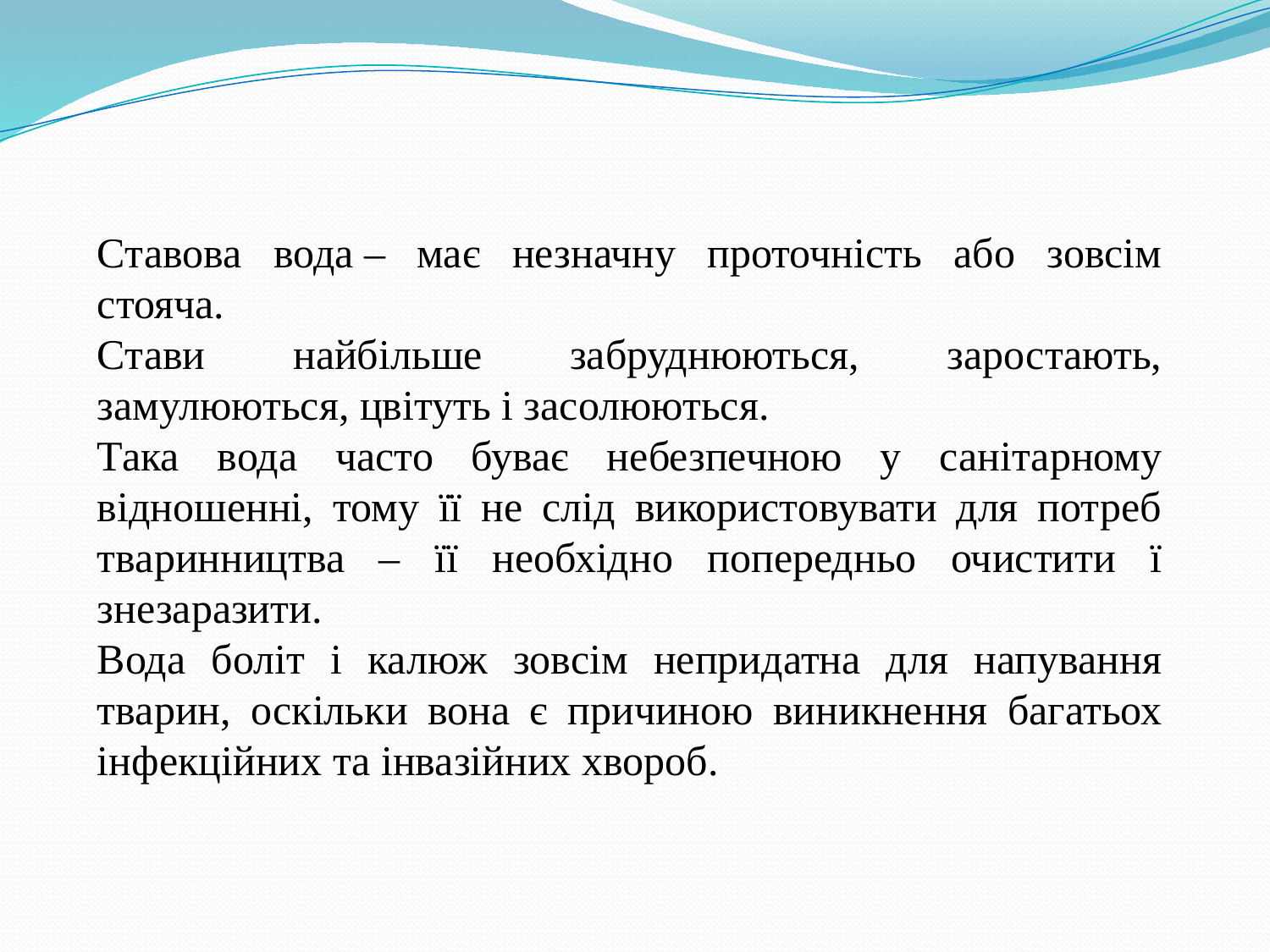

Ставова вода – має незначну проточність або зовсім стояча.
Стави найбільше забруднюються, заростають, замулюються, цвітуть і засолюються.
Така вода часто буває небезпечною у санітарному відношенні, тому її не слід використовувати для потреб тваринництва – її необхідно попередньо очистити ї знезаразити.
Вода боліт і калюж зовсім непридатна для напування тварин, оскільки вона є причиною виникнення багатьох інфекційних та інвазійних хвороб.